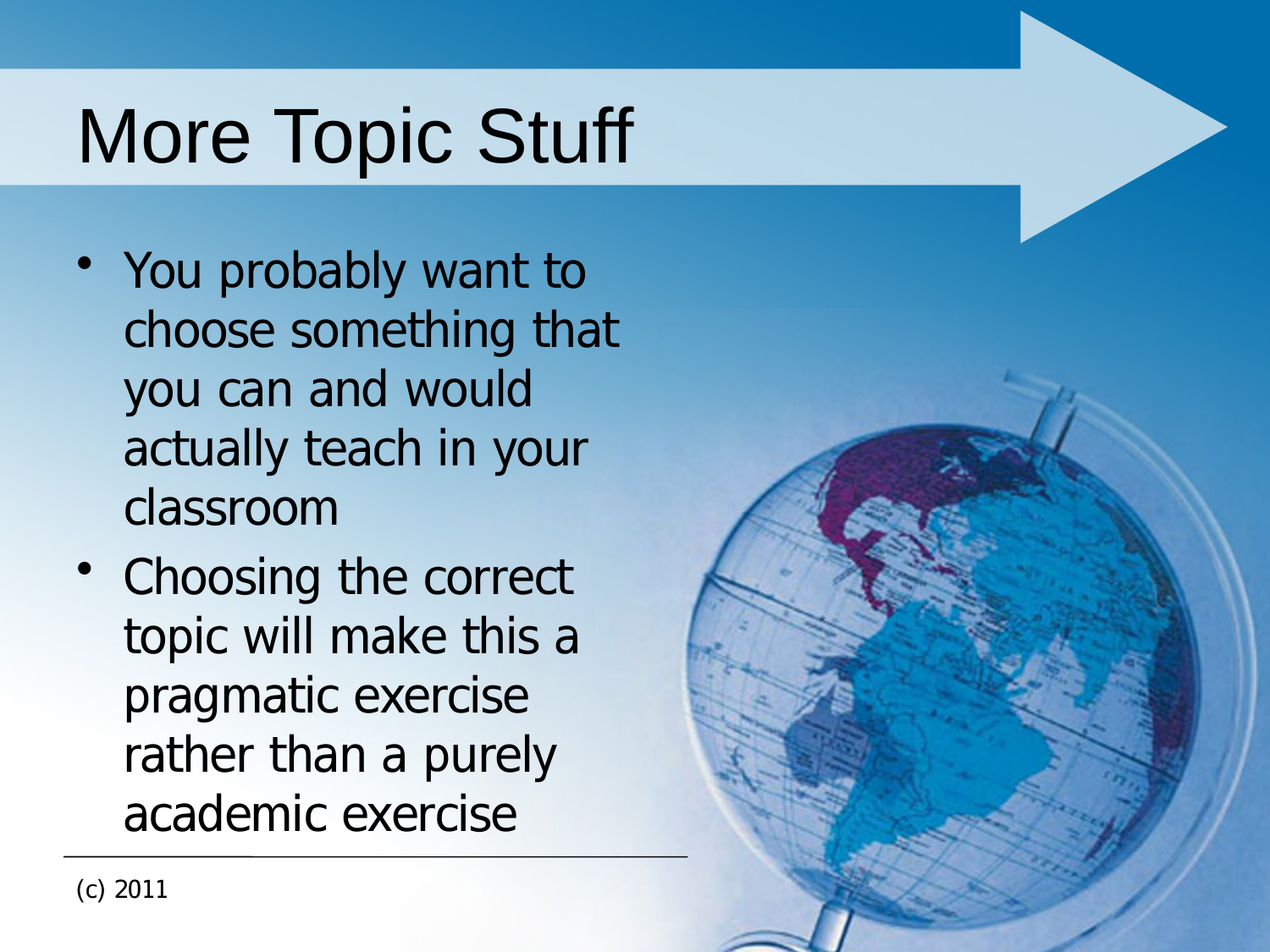

# More Topic Stuff
You probably want to choose something that you can and would actually teach in your classroom
Choosing the correct topic will make this a pragmatic exercise rather than a purely academic exercise
(c) 2011